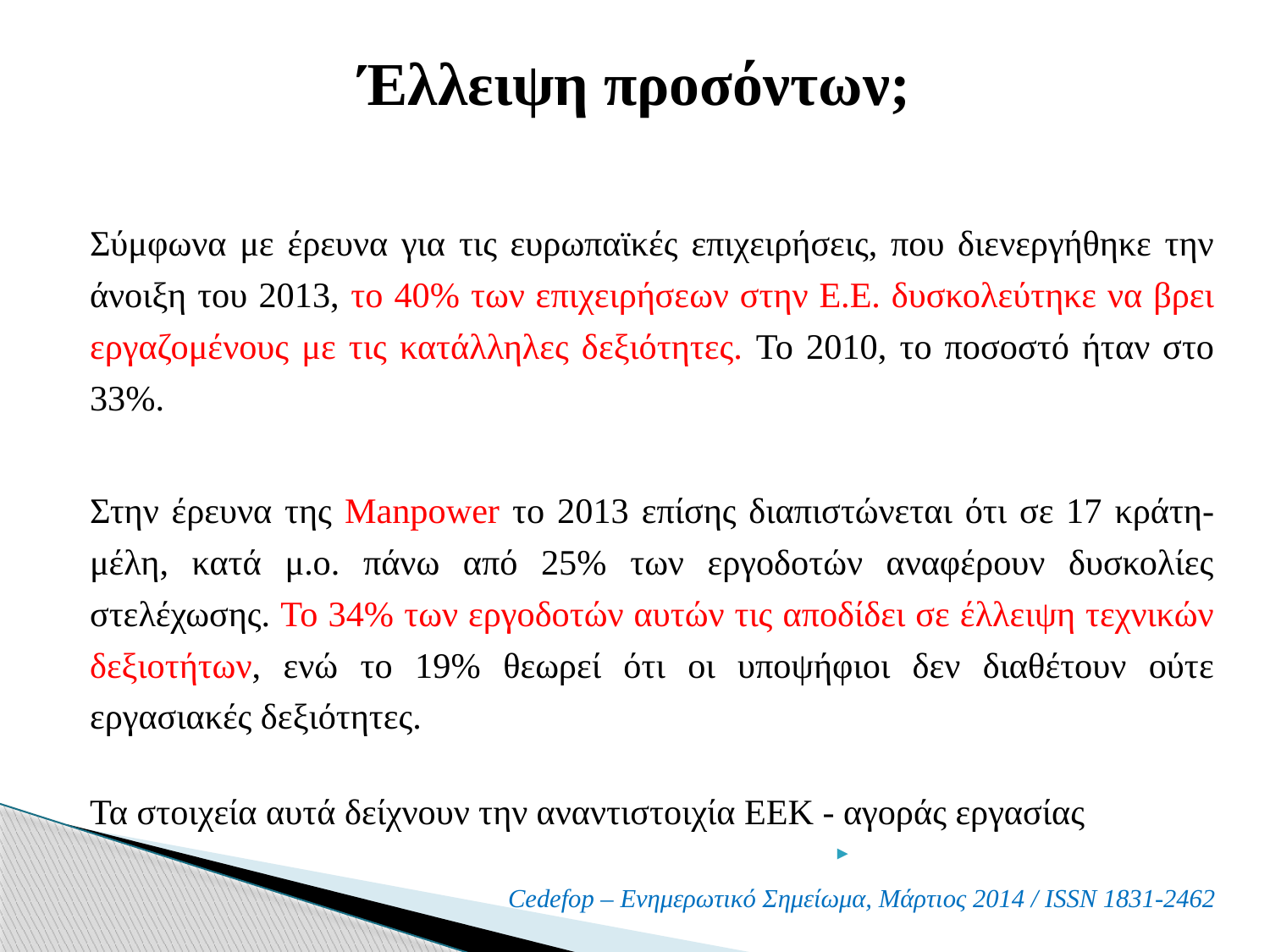

# Έλλειψη προσόντων;
Σύμφωνα με έρευνα για τις ευρωπαϊκές επιχειρήσεις, που διενεργήθηκε την άνοιξη του 2013, το 40% των επιχειρήσεων στην Ε.Ε. δυσκολεύτηκε να βρει εργαζομένους με τις κατάλληλες δεξιότητες. Το 2010, το ποσοστό ήταν στο 33%.

Στην έρευνα της Manpower το 2013 επίσης διαπιστώνεται ότι σε 17 κράτη- μέλη, κατά μ.ο. πάνω από 25% των εργοδοτών αναφέρουν δυσκολίες στελέχωσης. Το 34% των εργοδοτών αυτών τις αποδίδει σε έλλειψη τεχνικών δεξιοτήτων, ενώ το 19% θεωρεί ότι οι υποψήφιοι δεν διαθέτουν ούτε εργασιακές δεξιότητες.

Τα στοιχεία αυτά δείχνουν την αναντιστοιχία ΕΕΚ - αγοράς εργασίας

Cedefop – Ενημερωτικό Σημείωμα, Μάρτιος 2014 / ISSN 1831-2462